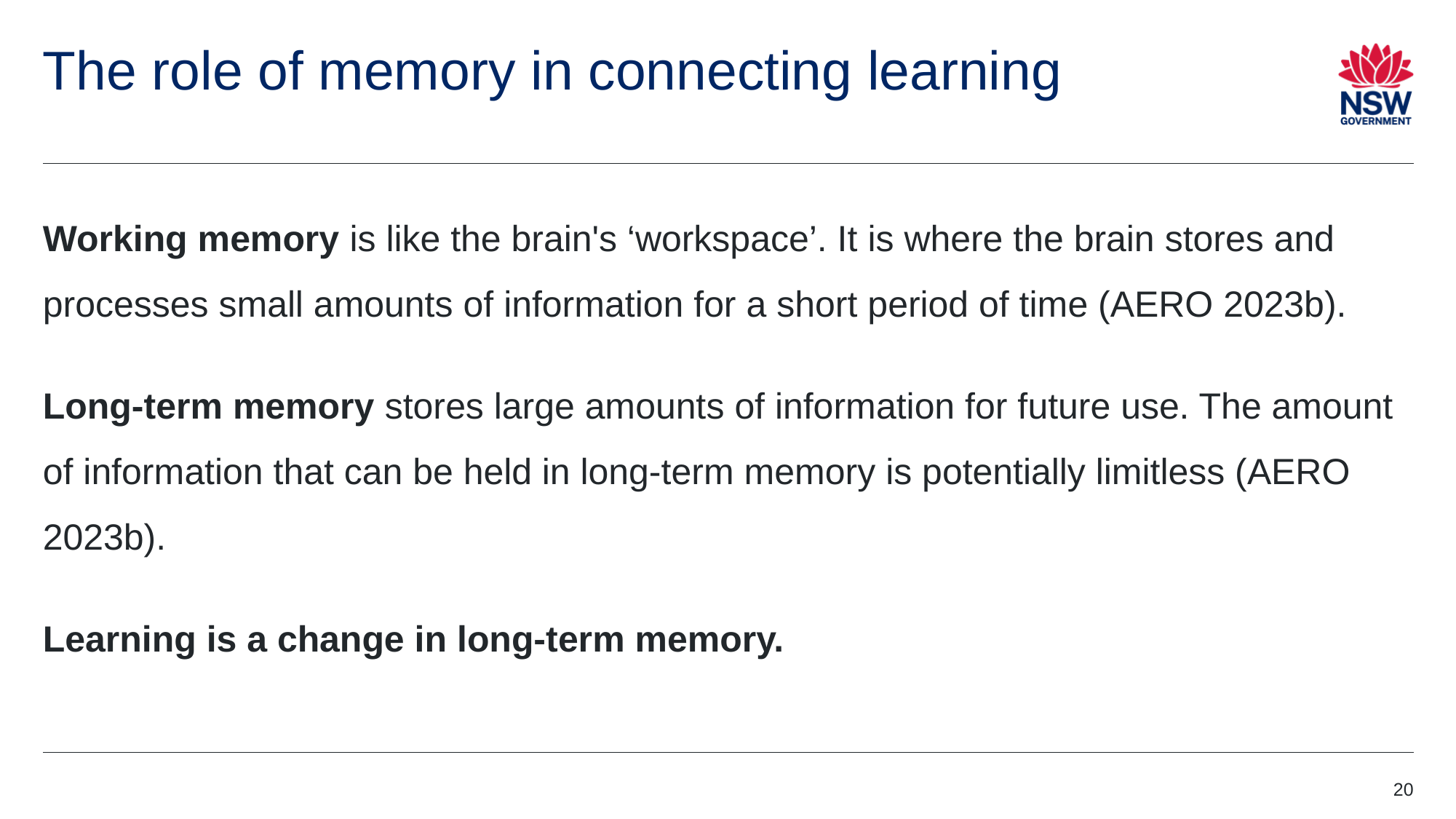

# The role of memory in connecting learning
Working memory is like the brain's ‘workspace’. It is where the brain stores and processes small amounts of information for a short period of time (AERO 2023b).
Long-term memory stores large amounts of information for future use. The amount of information that can be held in long-term memory is potentially limitless (AERO 2023b).
Learning is a change in long-term memory.
20